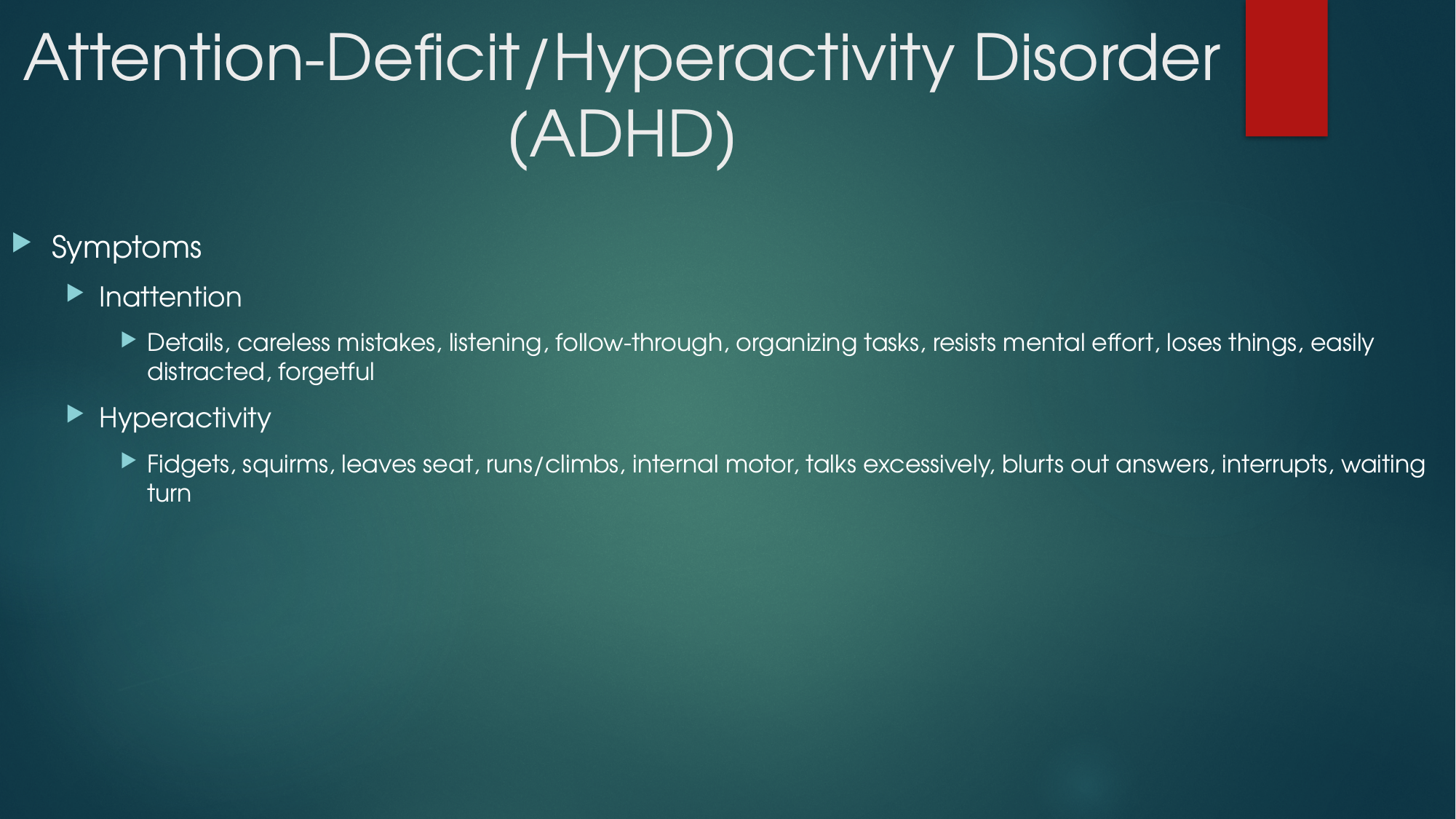

# Attention-Deficit/Hyperactivity Disorder (ADHD)
Symptoms
Inattention
Details, careless mistakes, listening, follow-through, organizing tasks, resists mental effort, loses things, easily distracted, forgetful
Hyperactivity
Fidgets, squirms, leaves seat, runs/climbs, internal motor, talks excessively, blurts out answers, interrupts, waiting turn